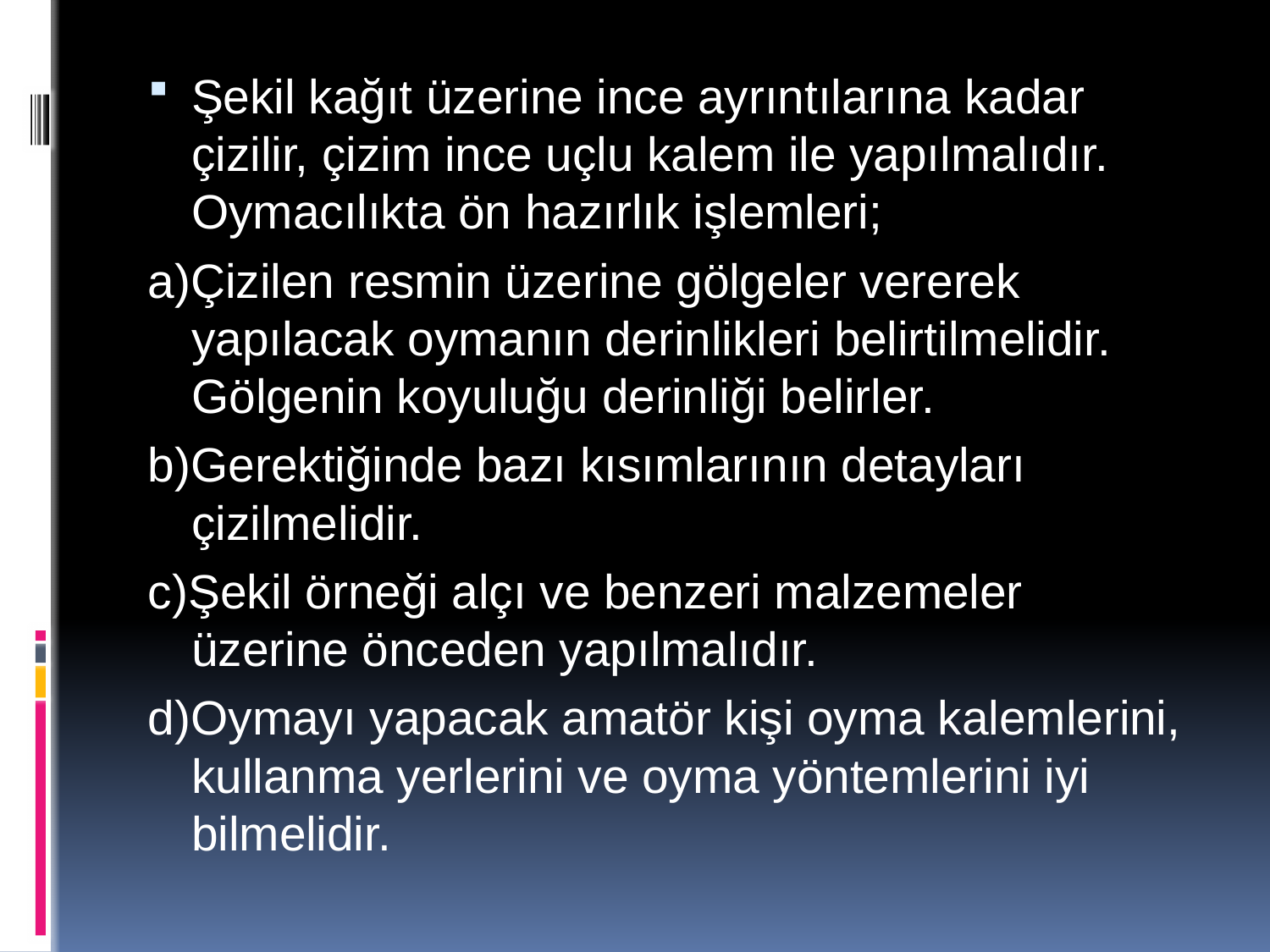

Şekil kağıt üzerine ince ayrıntılarına kadar çizilir, çizim ince uçlu kalem ile yapılmalıdır. Oymacılıkta ön hazırlık işlemleri;
a)Çizilen resmin üzerine gölgeler vererek yapılacak oymanın derinlikleri belirtilmelidir. Gölgenin koyuluğu derinliği belirler.
b)Gerektiğinde bazı kısımlarının detayları çizilmelidir.
c)Şekil örneği alçı ve benzeri malzemeler üzerine önceden yapılmalıdır.
d)Oymayı yapacak amatör kişi oyma kalemlerini, kullanma yerlerini ve oyma yöntemlerini iyi bilmelidir.